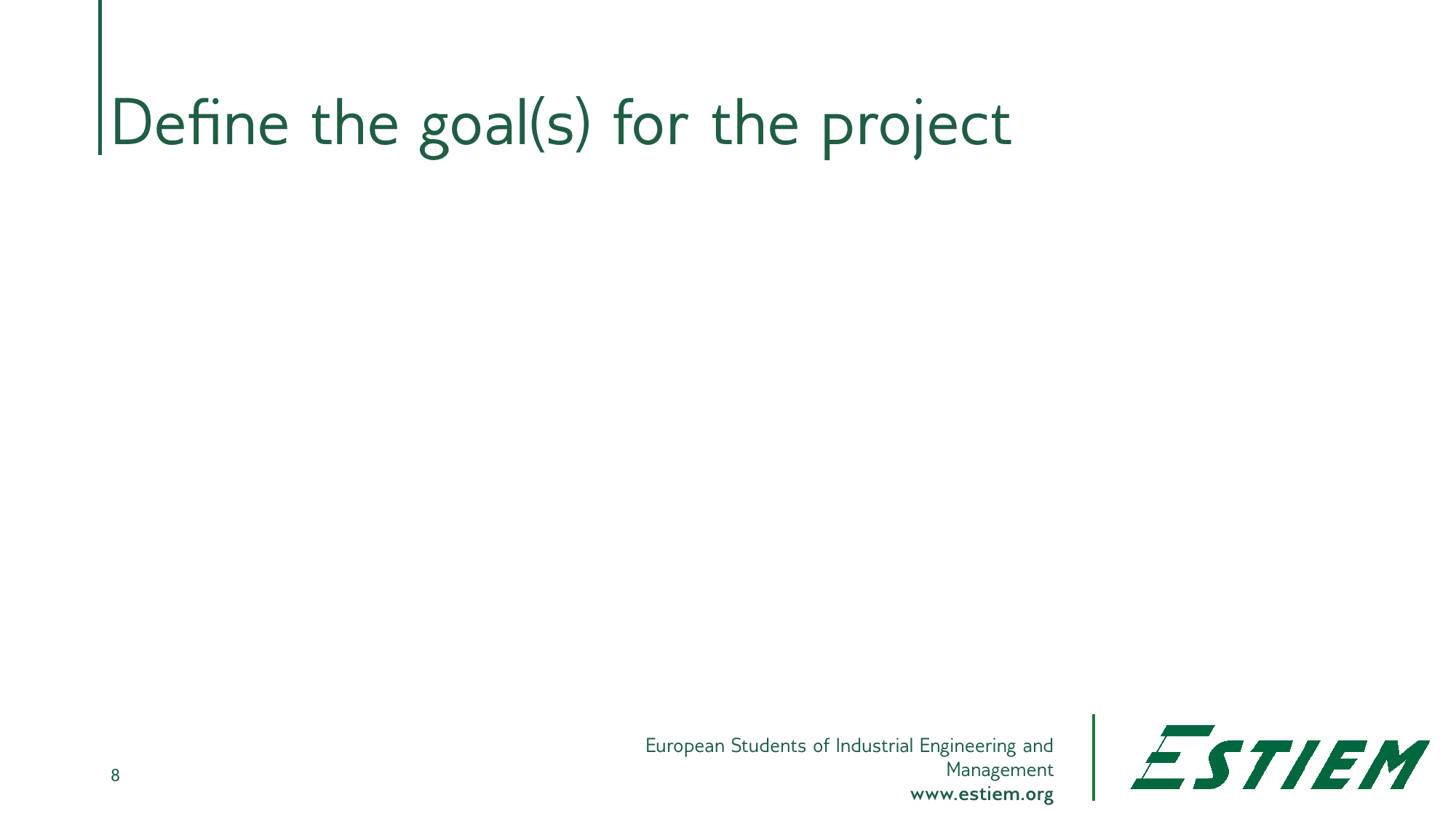

# Define the goal(s) for the project

8